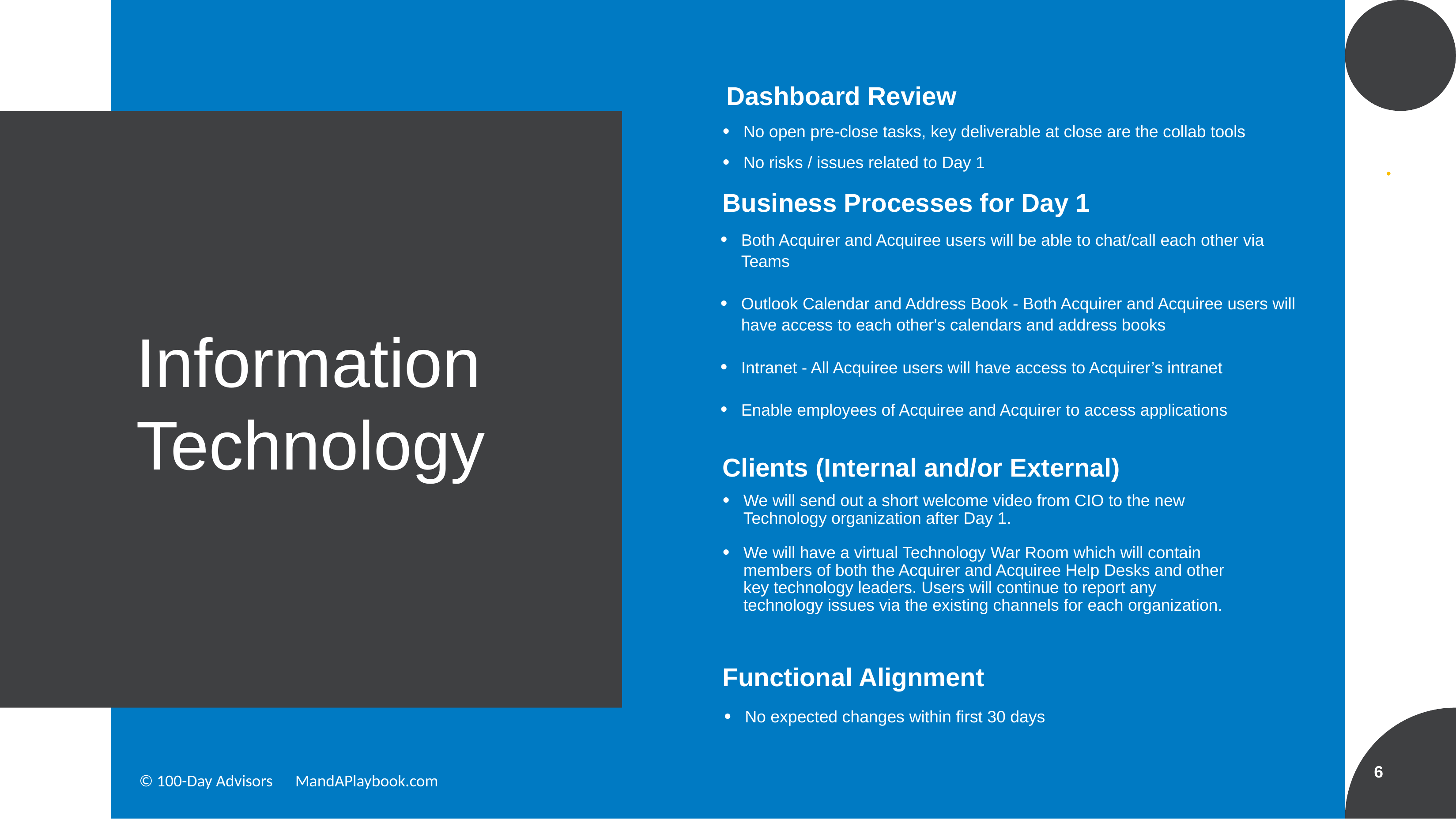

# Dashboard Review
No open pre-close tasks, key deliverable at close are the collab tools
No risks / issues related to Day 1

Business Processes for Day 1
Both Acquirer and Acquiree users will be able to chat/call each other via Teams

Outlook Calendar and Address Book - Both Acquirer and Acquiree users will have access to each other's calendars and address books

Intranet - All Acquiree users will have access to Acquirer’s intranet

Enable employees of Acquiree and Acquirer to access applications
Information Technology
Clients (Internal and/or External)
We will send out a short welcome video from CIO to the new Technology organization after Day 1.
We will have a virtual Technology War Room which will contain members of both the Acquirer and Acquiree Help Desks and other key technology leaders. Users will continue to report any technology issues via the existing channels for each organization.
Functional Alignment
No expected changes within ﬁrst 30 days
6
© 100-Day Advisors      MandAPlaybook.com